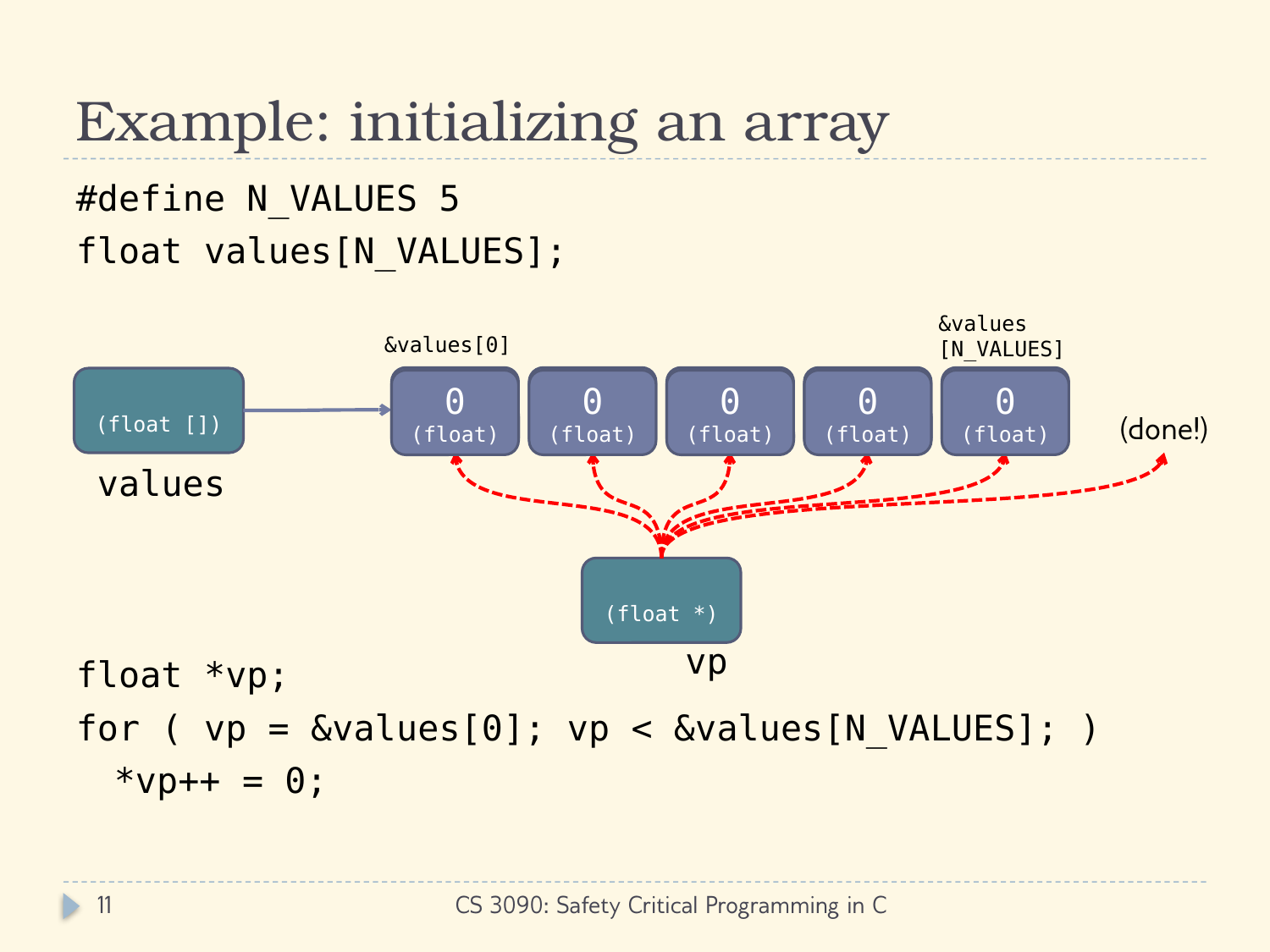

# Example: initializing an array
#define N_VALUES 5
float values[N_VALUES];

float *vp;
for ( vp = &values[0]; vp < &values[N_VALUES]; )
	*vp++ = 0;
&values
[N_VALUES]
&values[0]

(float)

(float)

(float)

(float)

(float)

(float [])
0
(float)
0
(float)
0
(float)
0
(float)
0
(float)
(done!)
values

(float *)
vp
11
CS 3090: Safety Critical Programming in C